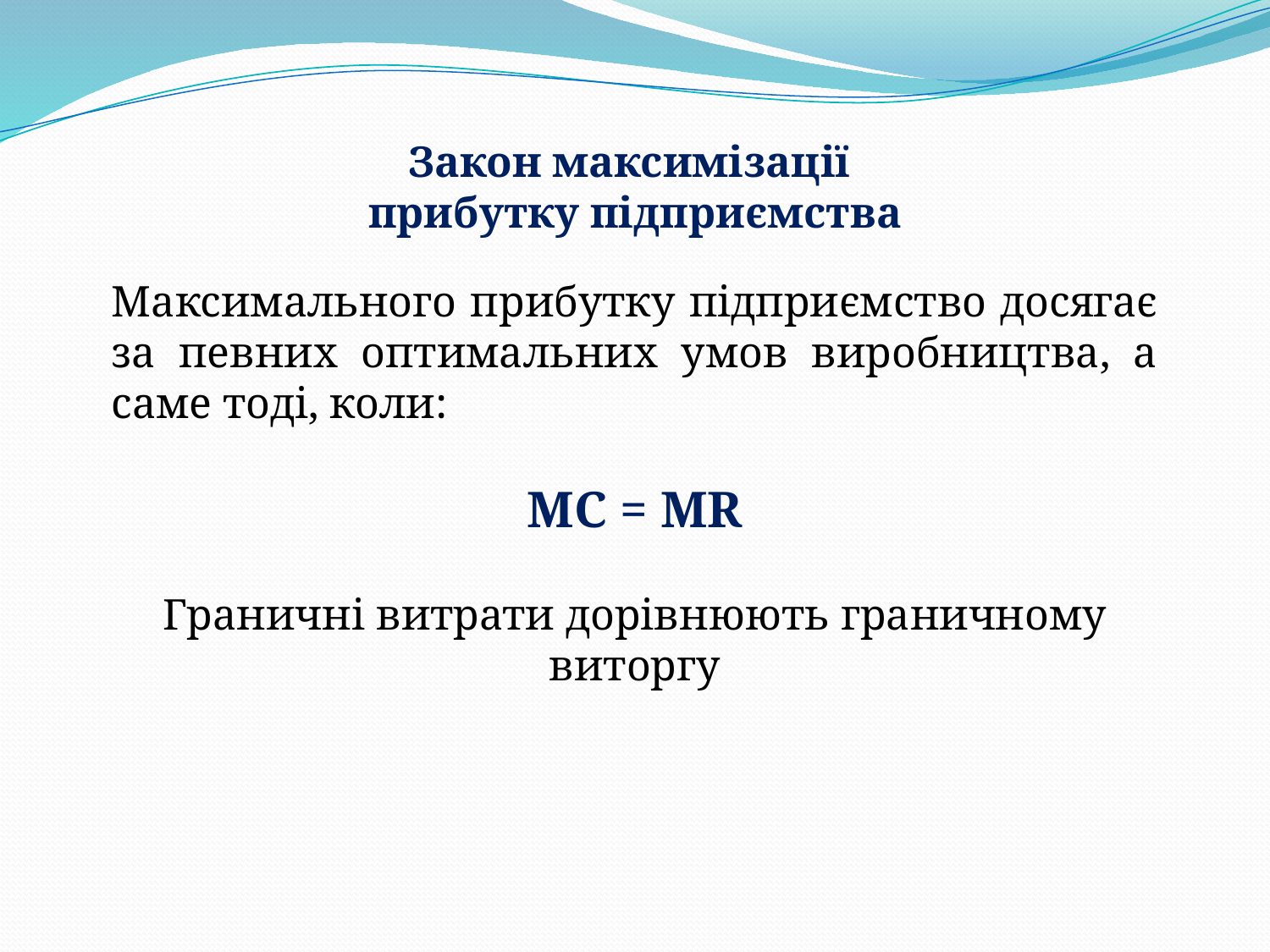

Закон максимізації
прибутку підприємства

Максимального прибутку підприємство досягає за певних оптимальних умов виробництва, а саме тоді, коли:

MC = MR

Граничні витрати дорівнюють граничному виторгу